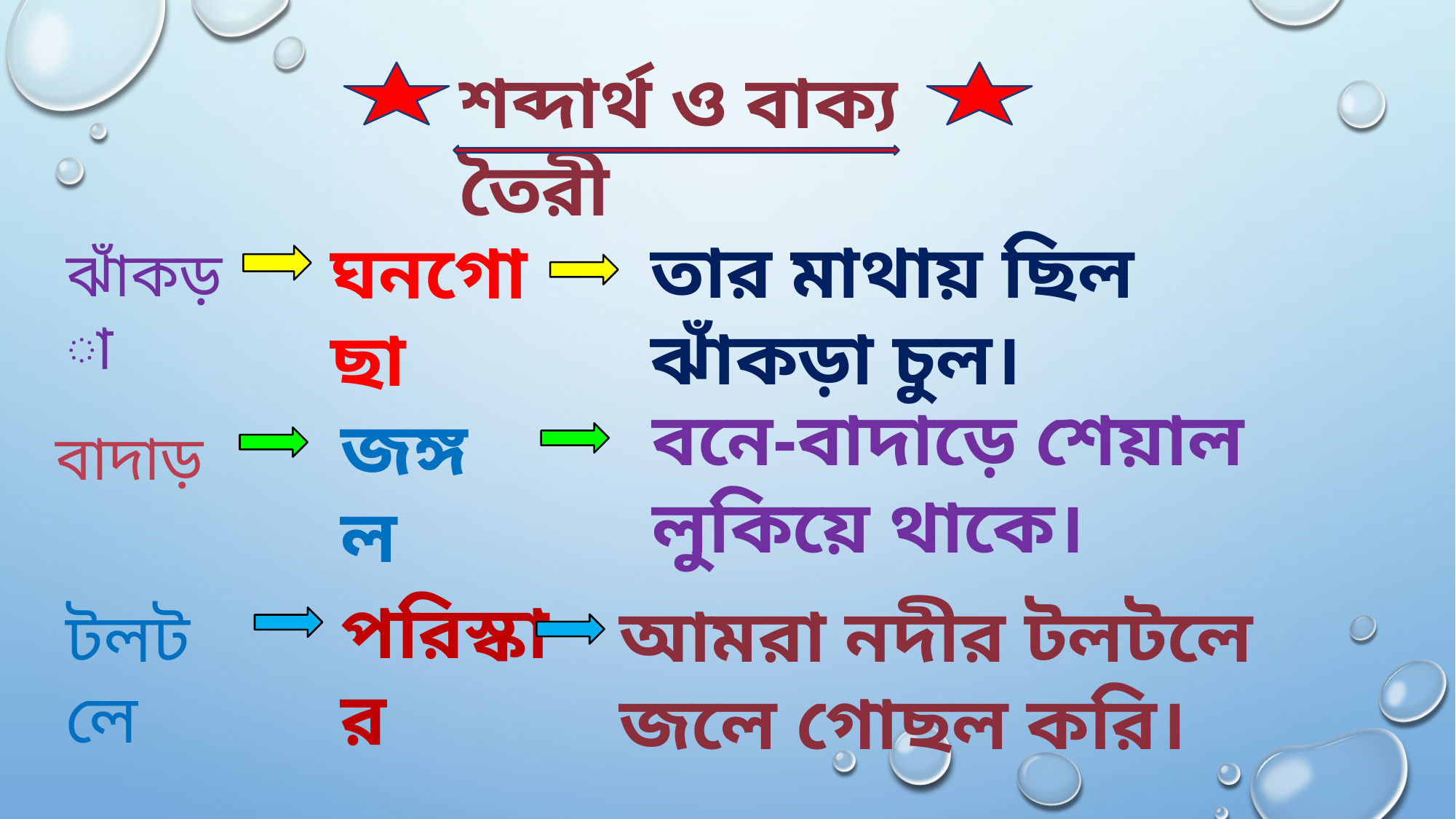

শব্দার্থ ও বাক্য তৈরী

তার মাথায় ছিল ঝাঁকড়া চুল।
ঘনগোছা
ঝাঁকড়া

বনে-বাদাড়ে শেয়াল লুকিয়ে থাকে।
জঙ্গল
বাদাড়

পরিস্কার
আমরা নদীর টলটলে জলে গোছল করি।
টলটলে